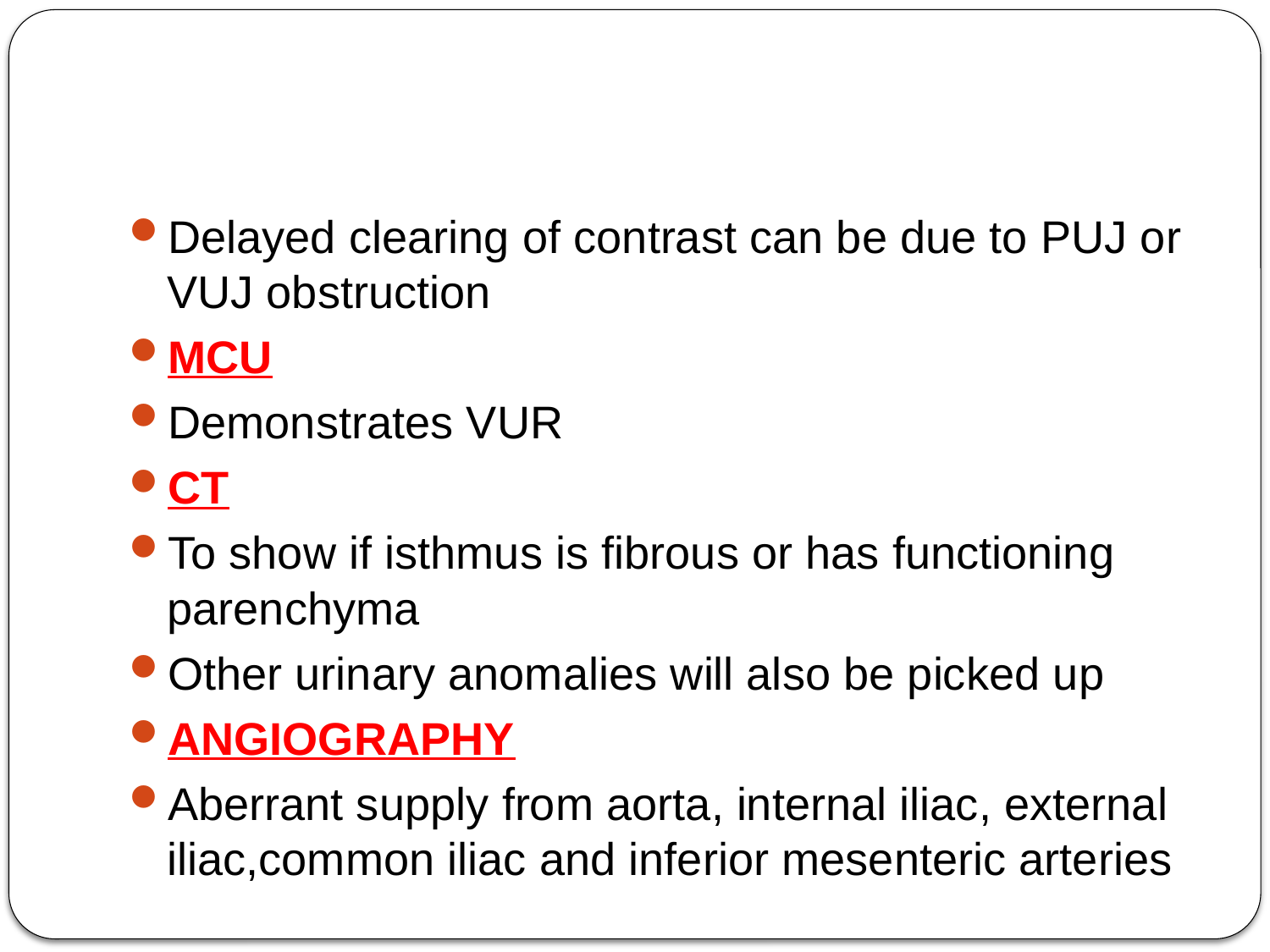

#
Delayed clearing of contrast can be due to PUJ or VUJ obstruction
MCU
Demonstrates VUR
CT
To show if isthmus is fibrous or has functioning parenchyma
Other urinary anomalies will also be picked up
ANGIOGRAPHY
Aberrant supply from aorta, internal iliac, external iliac,common iliac and inferior mesenteric arteries